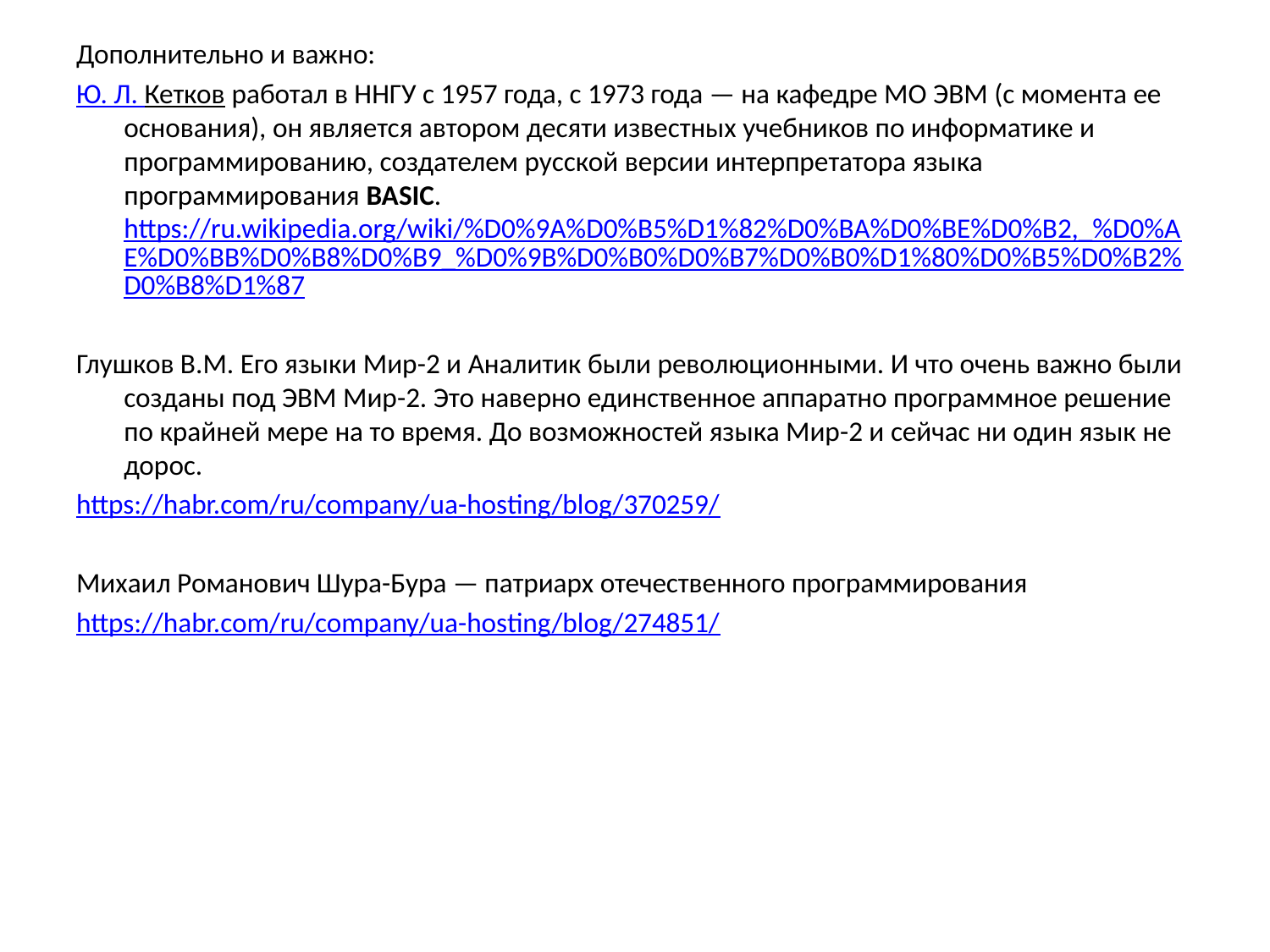

Дополнительно и важно:
Ю. Л. Кетков работал в ННГУ с 1957 года, с 1973 года — на кафедре МО ЭВМ (с момента ее основания), он является автором десяти известных учебников по информатике и программированию, создателем русской версии интерпретатора языка программирования BASIC.
https://ru.wikipedia.org/wiki/%D0%9A%D0%B5%D1%82%D0%BA%D0%BE%D0%B2,_%D0%AE%D0%BB%D0%B8%D0%B9_%D0%9B%D0%B0%D0%B7%D0%B0%D1%80%D0%B5%D0%B2%D0%B8%D1%87

Глушков В.М. Его языки Мир-2 и Аналитик были революционными. И что очень важно были созданы под ЭВМ Мир-2. Это наверно единственное аппаратно программное решение по крайней мере на то время. До возможностей языка Мир-2 и сейчас ни один язык не дорос.
https://habr.com/ru/company/ua-hosting/blog/370259/

Михаил Романович Шура-Бура — патриарх отечественного программирования
https://habr.com/ru/company/ua-hosting/blog/274851/